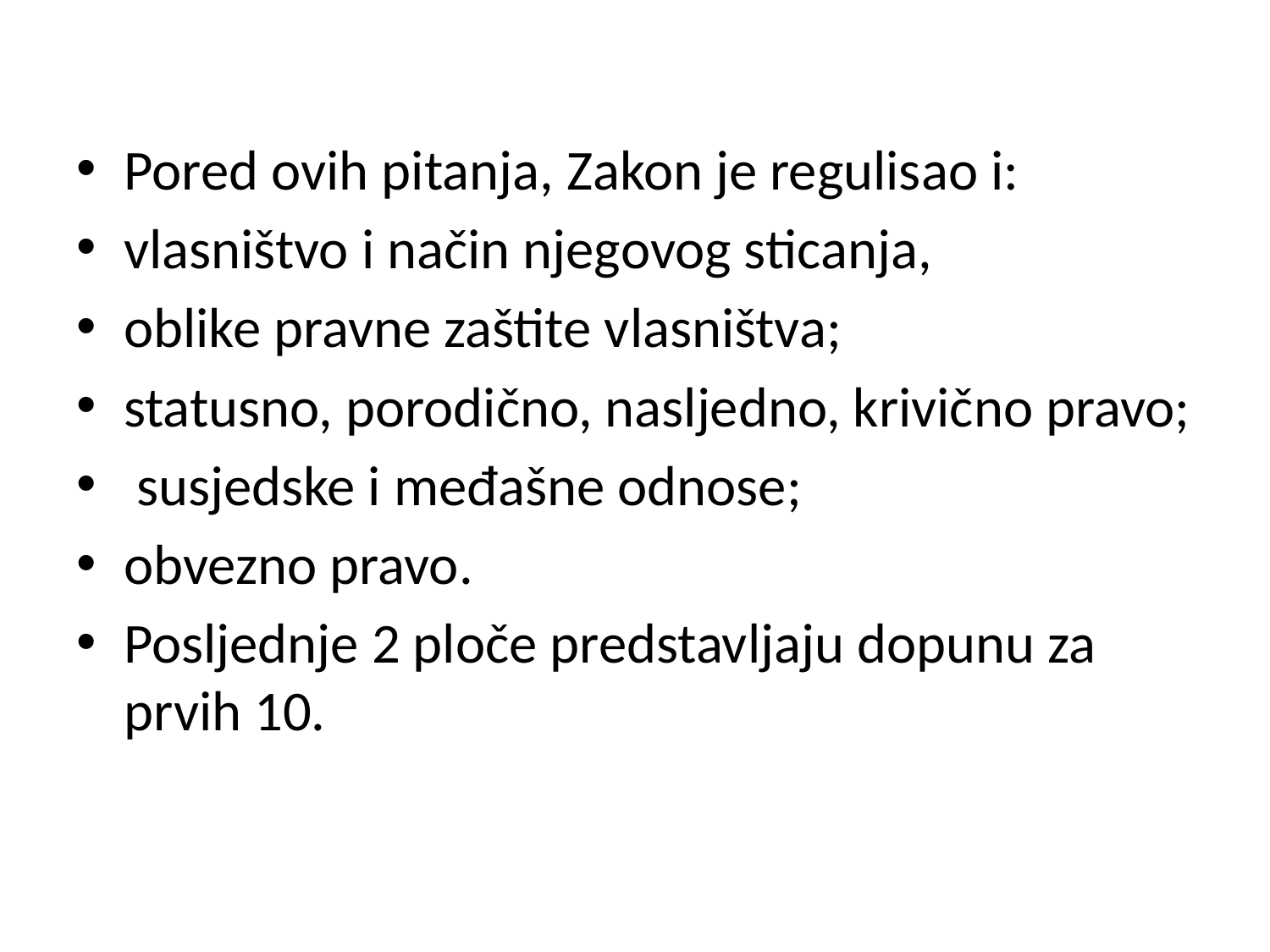

Pored ovih pitanja, Zakon je regulisao i:
vlasništvo i način njegovog sticanja,
oblike pravne zaštite vlasništva;
statusno, porodično, nasljedno, krivično pravo;
 susjedske i međašne odnose;
obvezno pravo.
Posljednje 2 ploče predstavljaju dopunu za prvih 10.